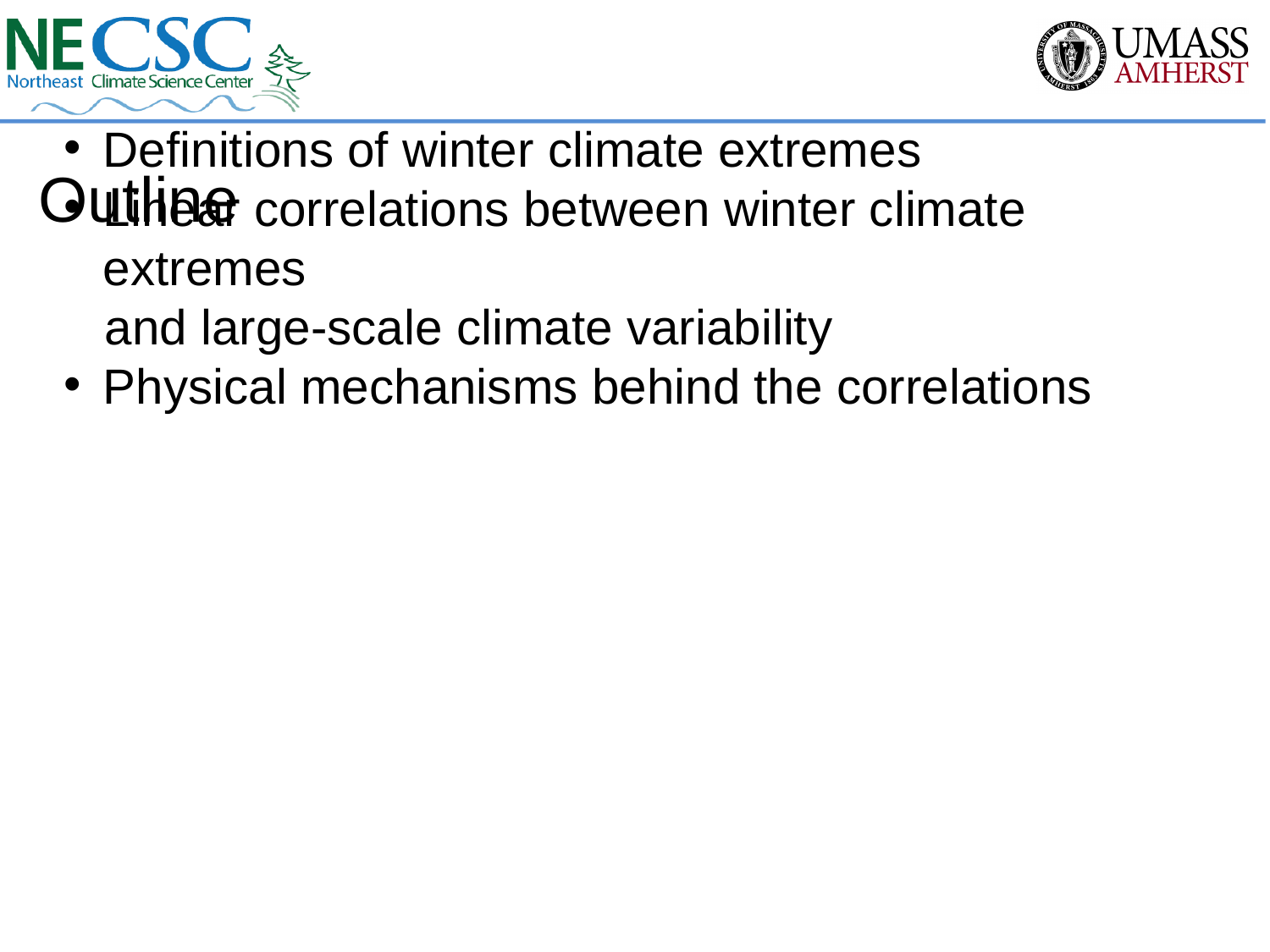

Outline
# Definitions of winter climate extremes
Linear correlations between winter climate extremes
   and large-scale climate variability
Physical mechanisms behind the correlations